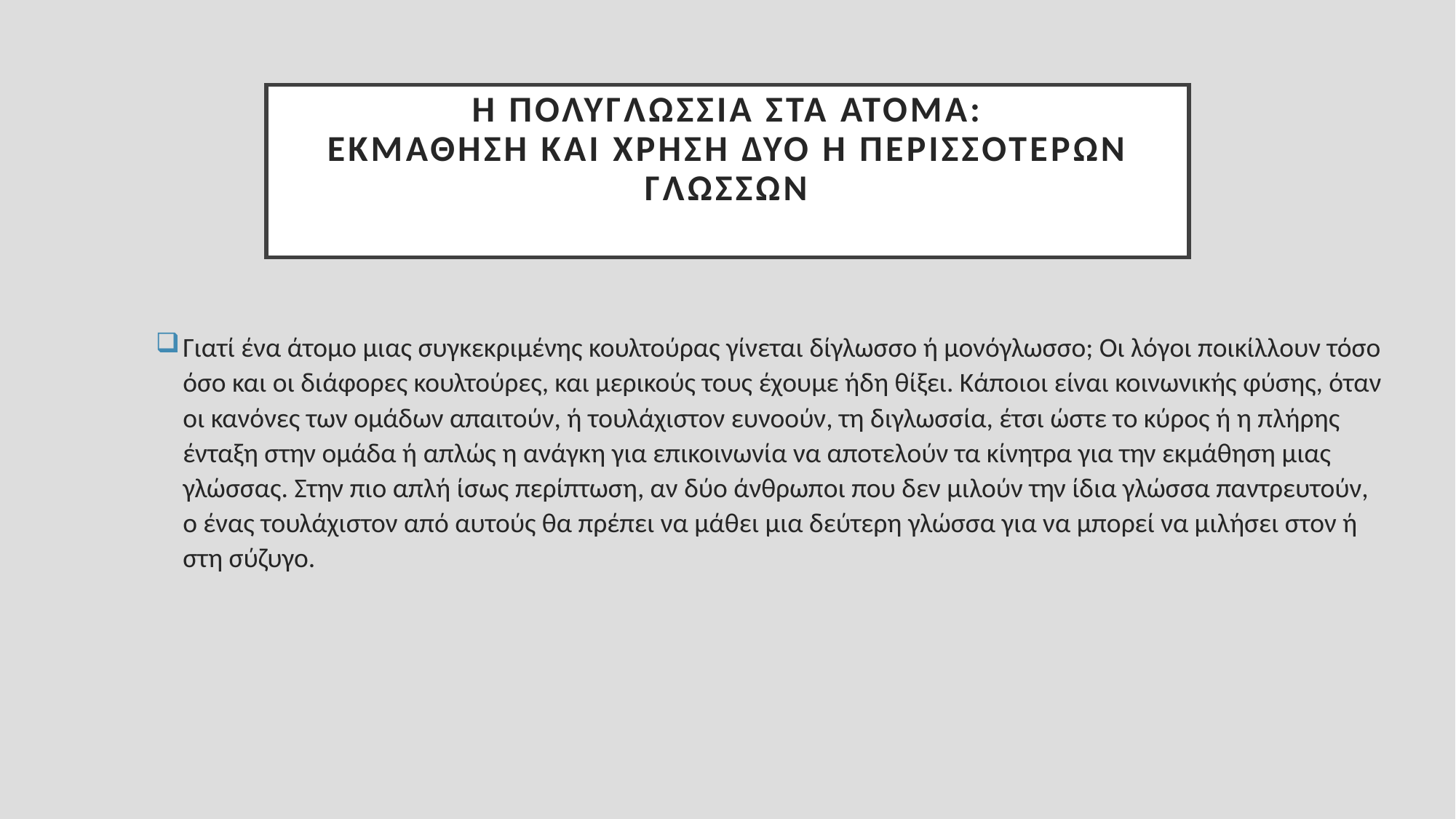

# Η πολυγλωσσία στα άτομα: εκμάθηση και χρήση δύο ή περισσότερων γλωσσών
Γιατί ένα άτομο μιας συγκεκριμένης κουλτούρας γίνεται δίγλωσσο ή μονόγλωσσο; Οι λόγοι ποικίλλουν τόσο όσο και οι διάφορες κουλτούρες, και μερικούς τους έχουμε ήδη θίξει. Κάποιοι είναι κοινωνικής φύσης, όταν οι κανόνες των ομάδων απαιτούν, ή τουλάχιστον ευνοούν, τη διγλωσσία, έτσι ώστε το κύρος ή η πλήρης ένταξη στην ομάδα ή απλώς η ανάγκη για επικοινωνία να αποτελούν τα κίνητρα για την εκμάθηση μιας γλώσσας. Στην πιο απλή ίσως περίπτωση, αν δύο άνθρωποι που δεν μιλούν την ίδια γλώσσα παντρευτούν, ο ένας τουλάχιστον από αυτούς θα πρέπει να μάθει μια δεύτερη γλώσσα για να μπορεί να μιλήσει στον ή στη σύζυγο.